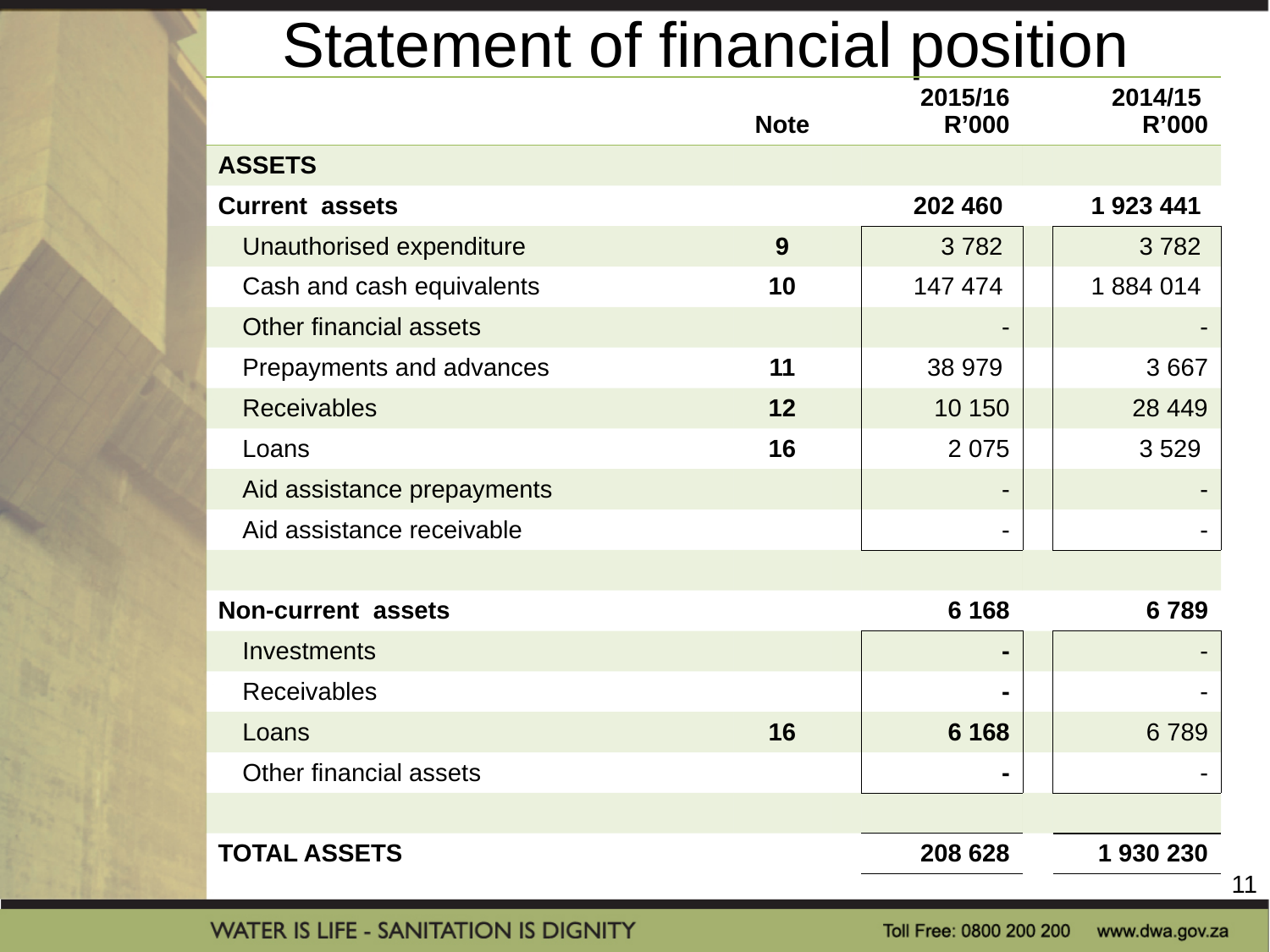

# Statement of financial position
|  | Note |  | 2015/16 R’000 |  | 2014/15 R’000 |
| --- | --- | --- | --- | --- | --- |
| ASSETS |  |  |  |  |  |
| Current assets |  |  | 202 460 |  | 1 923 441 |
| Unauthorised expenditure | 9 |  | 3 782 |  | 3 782 |
| Cash and cash equivalents | 10 |  | 147 474 |  | 1 884 014 |
| Other financial assets |  |  | - |  | - |
| Prepayments and advances | 11 |  | 38 979 |  | 3 667 |
| Receivables | 12 |  | 10 150 |  | 28 449 |
| Loans | 16 |  | 2 075 |  | 3 529 |
| Aid assistance prepayments |  |  | - |  | - |
| Aid assistance receivable |  |  | - |  | - |
|  |  |  |  |  |  |
| Non-current assets |  |  | 6 168 |  | 6 789 |
| Investments |  |  | - |  | - |
| Receivables |  |  | - |  | - |
| Loans | 16 |  | 6 168 |  | 6 789 |
| Other financial assets |  |  | - |  | - |
|  |  |  |  |  |  |
| TOTAL ASSETS |  |  | 208 628 |  | 1 930 230 |
11